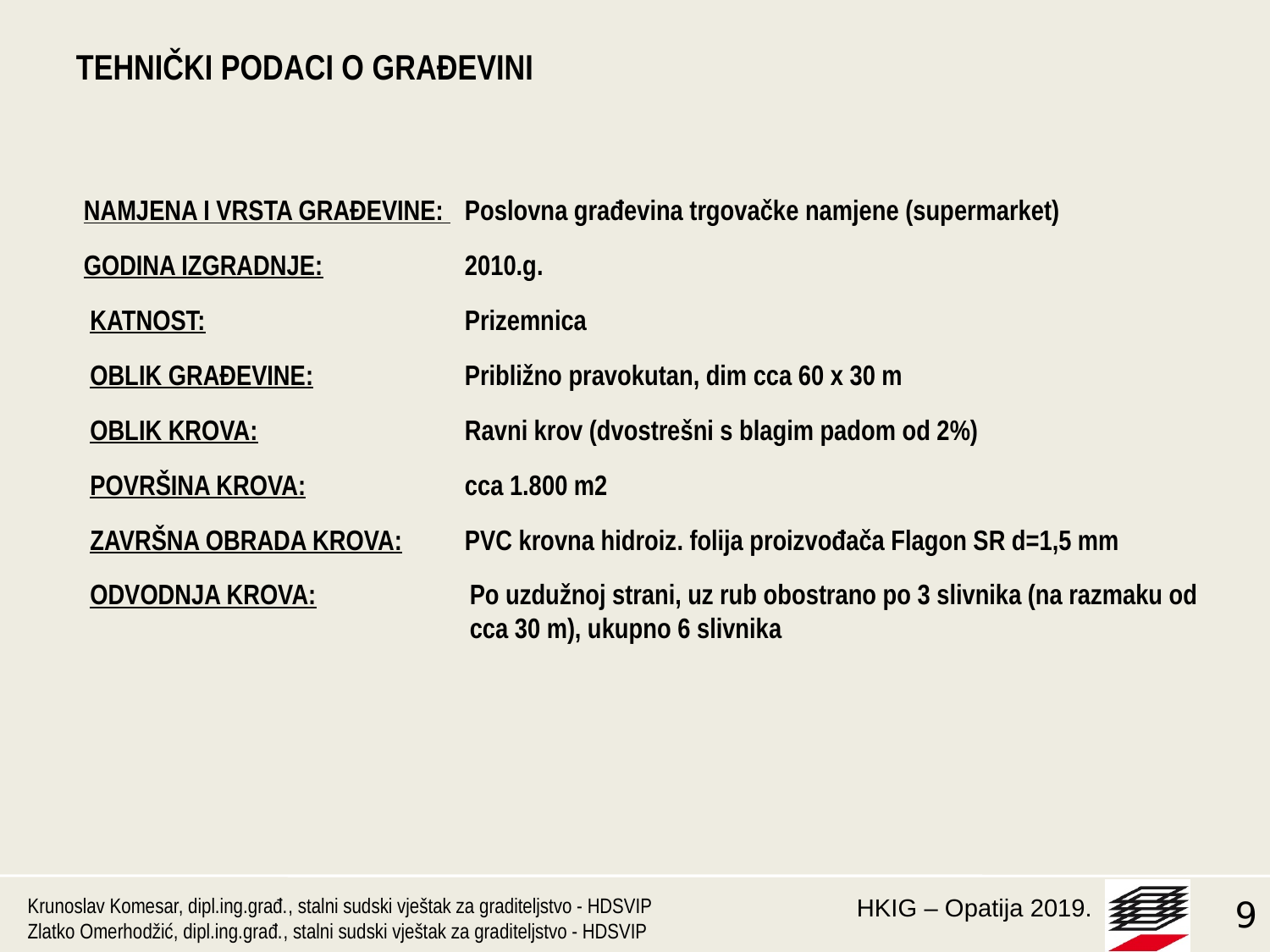

# TEHNIČKI PODACI O GRAĐEVINI
NAMJENA I VRSTA GRAĐEVINE: 	Poslovna građevina trgovačke namjene (supermarket)
GODINA IZGRADNJE:		2010.g.
 KATNOST:			Prizemnica
 OBLIK GRAĐEVINE:		Približno pravokutan, dim cca 60 x 30 m
 OBLIK KROVA:		Ravni krov (dvostrešni s blagim padom od 2%)
 POVRŠINA KROVA:		cca 1.800 m2
 ZAVRŠNA OBRADA KROVA:	PVC krovna hidroiz. folija proizvođača Flagon SR d=1,5 mm
 ODVODNJA KROVA:	Po uzdužnoj strani, uz rub obostrano po 3 slivnika (na razmaku od cca 30 m), ukupno 6 slivnika

Krunoslav Komesar, dipl.ing.građ., stalni sudski vještak za graditeljstvo - HDSVIP
Zlatko Omerhodžić, dipl.ing.građ., stalni sudski vještak za graditeljstvo - HDSVIP
9